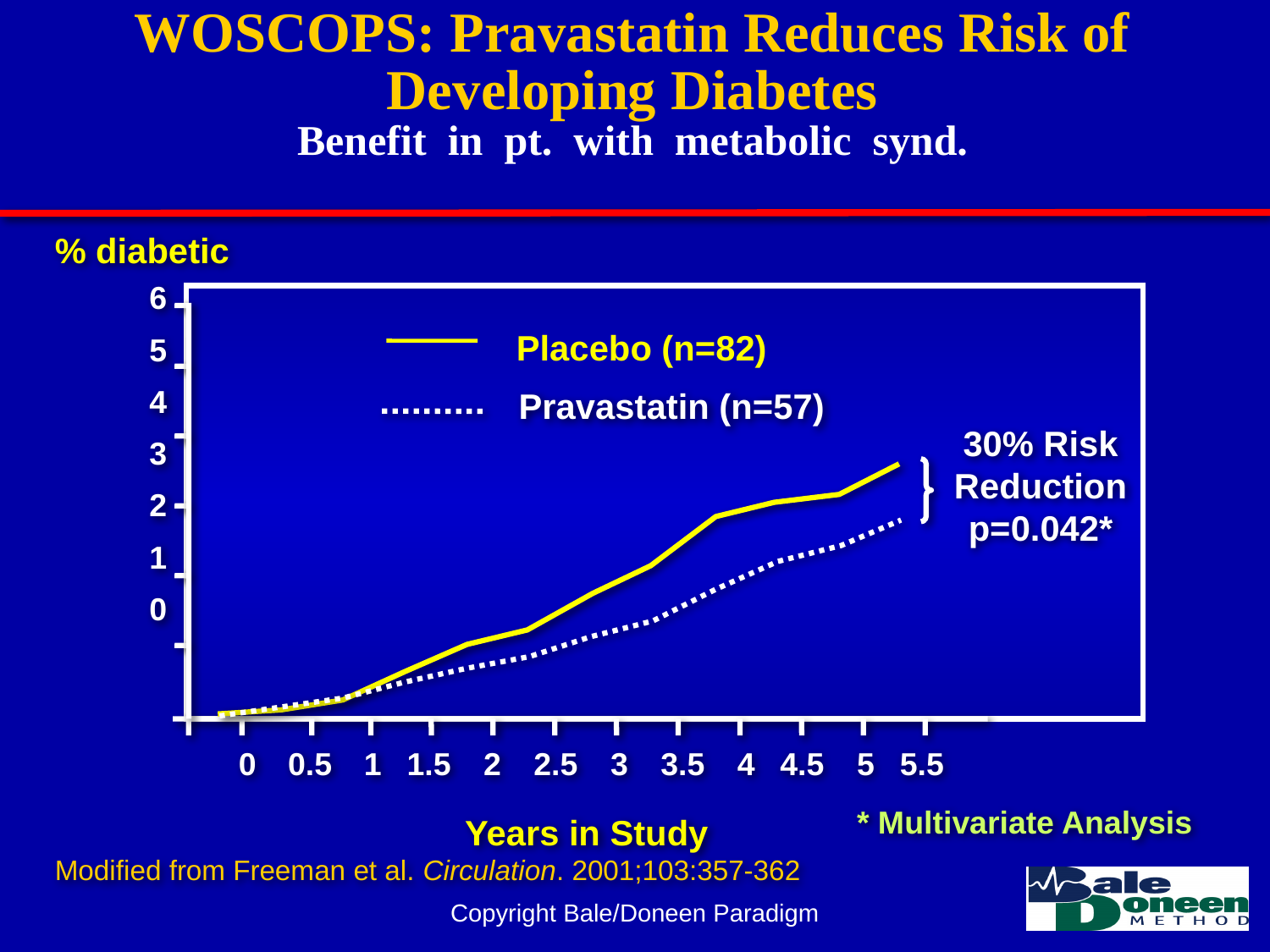

WOSCOPS: Pravastatin Reduces Risk of Developing Diabetes
Benefit  in  pt.  with  metabolic  synd.

% diabetic
6
5
4
3
2
1
0

0	0.5	1	1.5	2	2.5	3	3.5	4	4.5	5	5.5

Placebo (n=82)

Pravastatin (n=57)

30% Risk Reduction
p=0.042*

* Multivariate Analysis
Years in Study
Modified from Freeman et al. Circulation. 2001;103:357-362
Copyright Bale/Doneen Paradigm